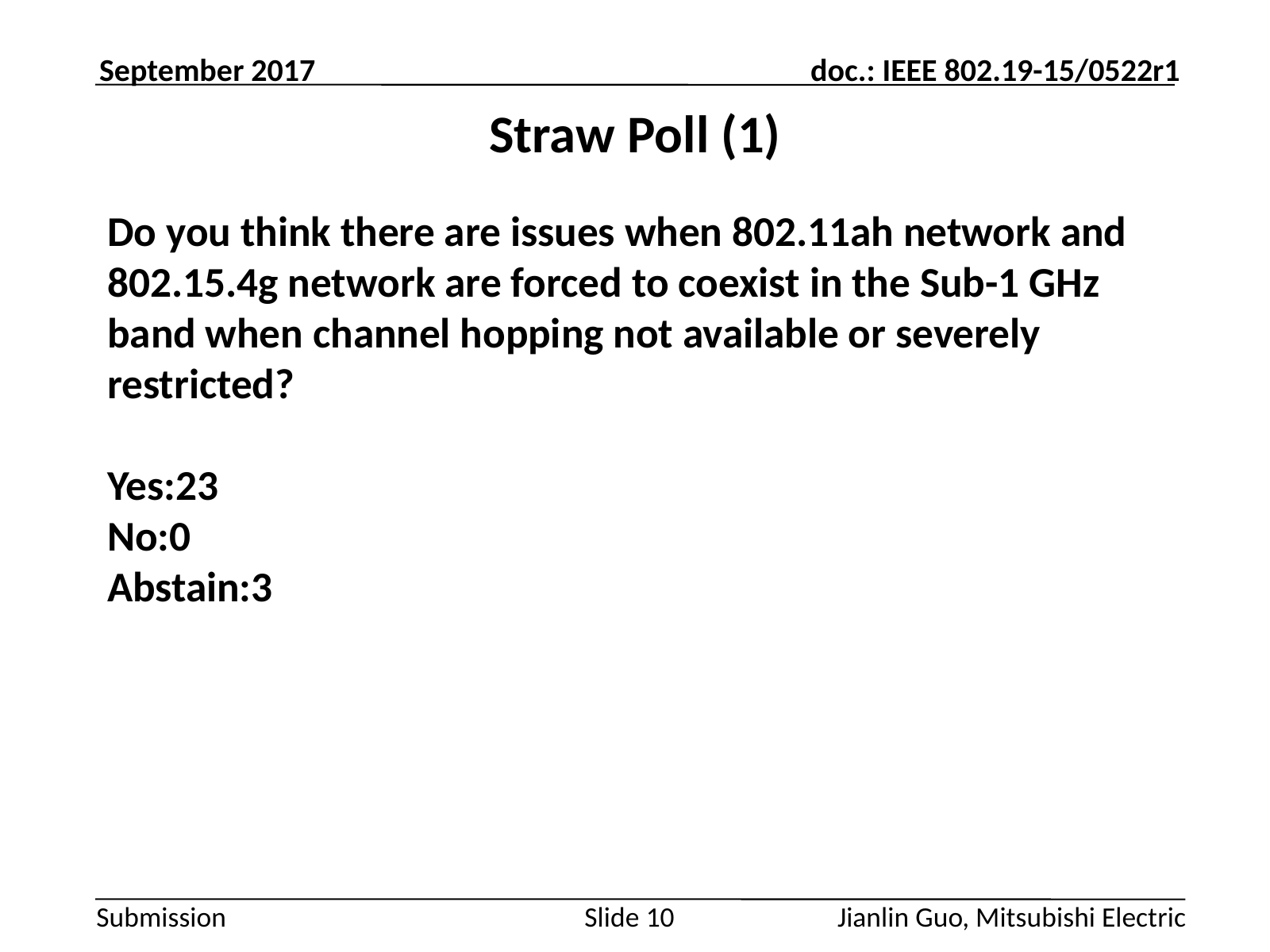

September 2017
# Straw Poll (1)
Do you think there are issues when 802.11ah network and 802.15.4g network are forced to coexist in the Sub-1 GHz band when channel hopping not available or severely restricted?

Yes:23
No:0
Abstain:3
Jianlin Guo, Mitsubishi Electric
Slide 10